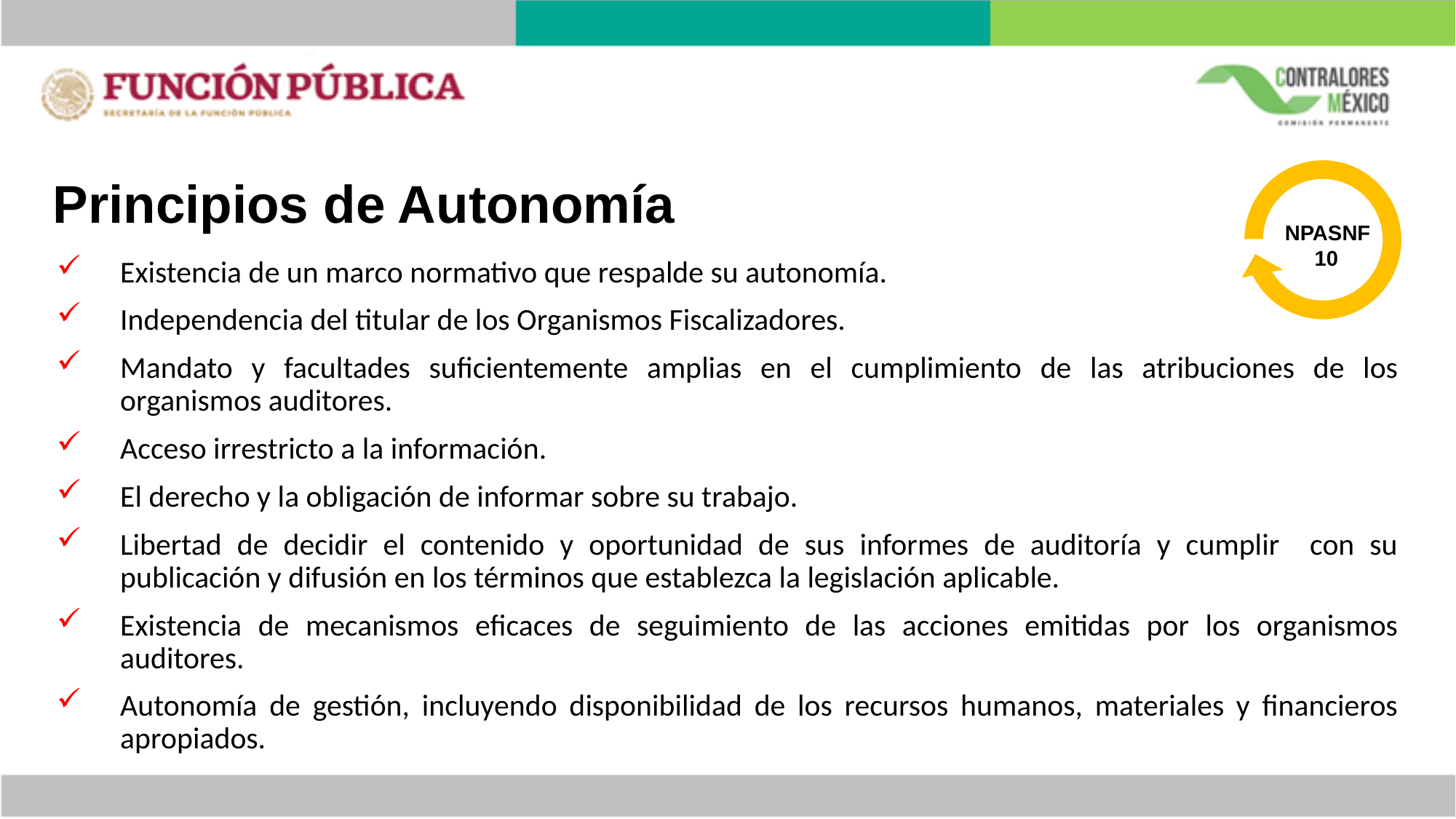

# Principios de Autonomía
  NPASNF
10
Existencia de un marco normativo que respalde su autonomía.
Independencia del titular de los Organismos Fiscalizadores.
Mandato y facultades suficientemente amplias en el cumplimiento de las atribuciones de los organismos auditores.
Acceso irrestricto a la información.
El derecho y la obligación de informar sobre su trabajo.
Libertad de decidir el contenido y oportunidad de sus informes de auditoría y cumplir  con su publicación y difusión en los términos que establezca la legislación aplicable.
Existencia de mecanismos eficaces de seguimiento de las acciones emitidas por los organismos auditores.
Autonomía de gestión, incluyendo disponibilidad de los recursos humanos, materiales y financieros apropiados.
14